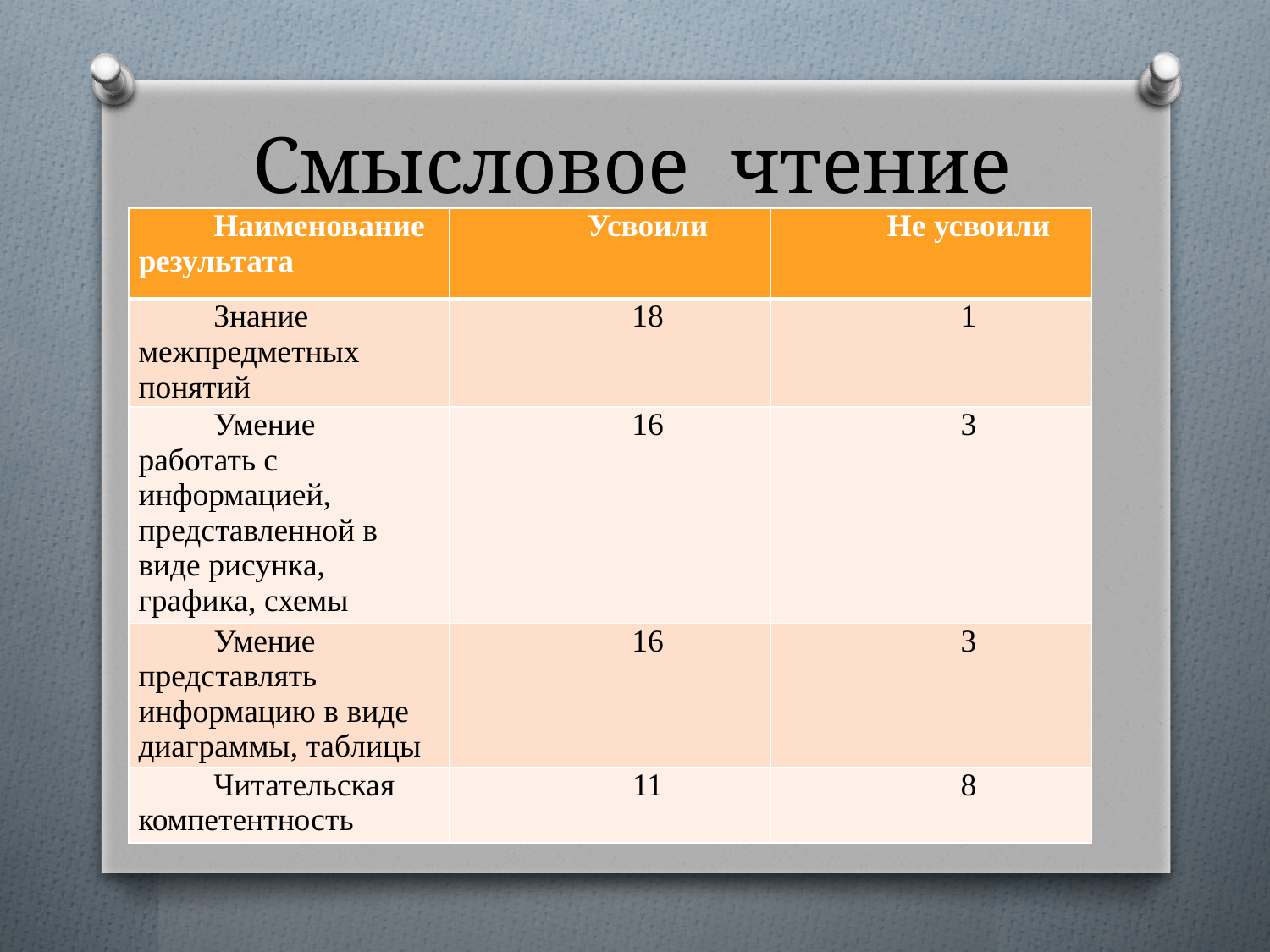

# Смысловое  чтение
| Наименование результата | Усвоили | Не усвоили |
| --- | --- | --- |
| Знание межпредметных понятий | 18 | 1 |
| Умение работать с информацией, представленной в виде рисунка, графика, схемы | 16 | 3 |
| Умение представлять информацию в виде диаграммы, таблицы | 16 | 3 |
| Читательская компетентность | 11 | 8 |